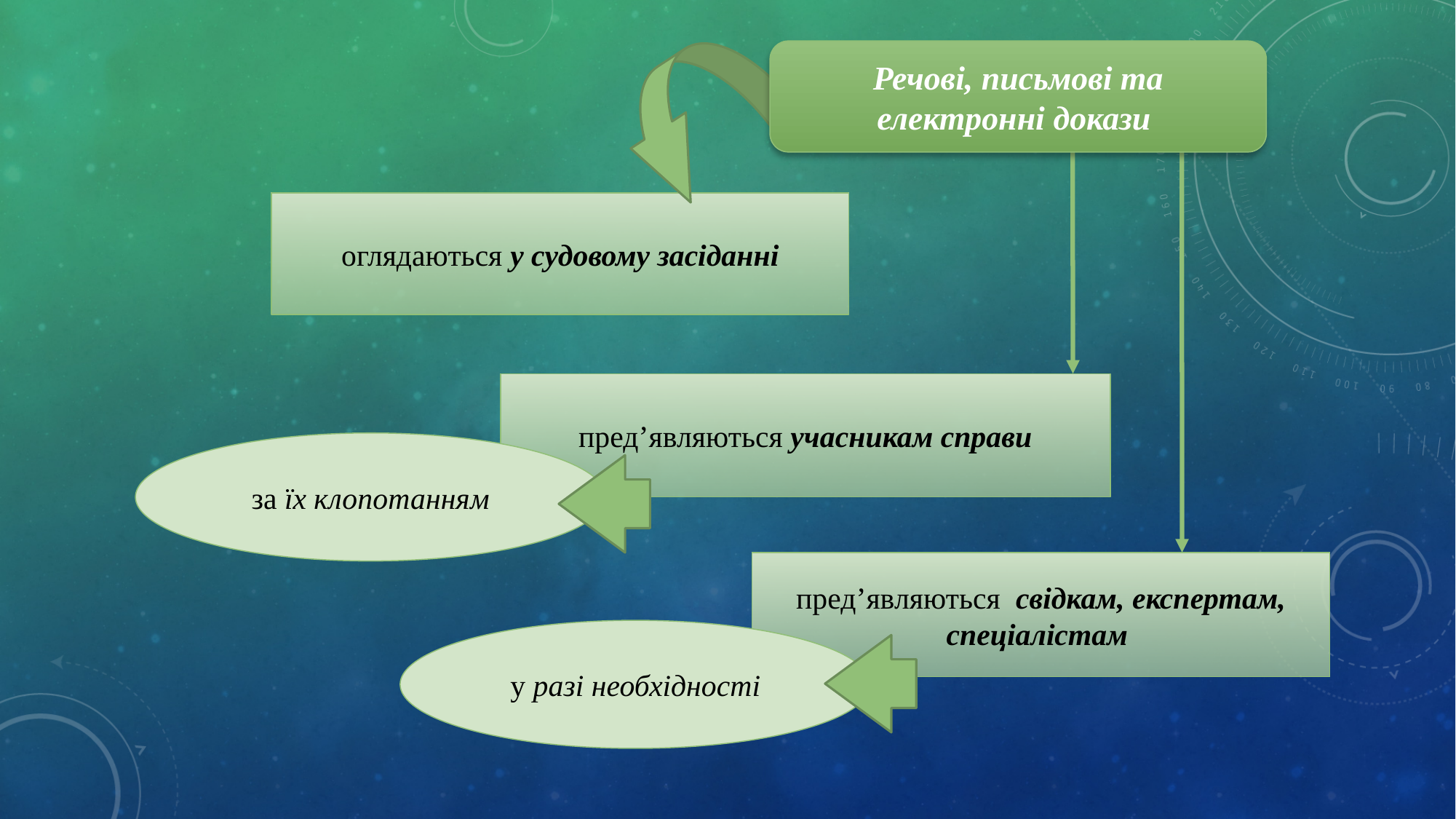

Речові, письмові та електронні докази
оглядаються у судовому засіданні
пред’являються учасникам справи
за їх клопотанням

пред’являються  свідкам, експертам, спеціалістам
у разі необхідності